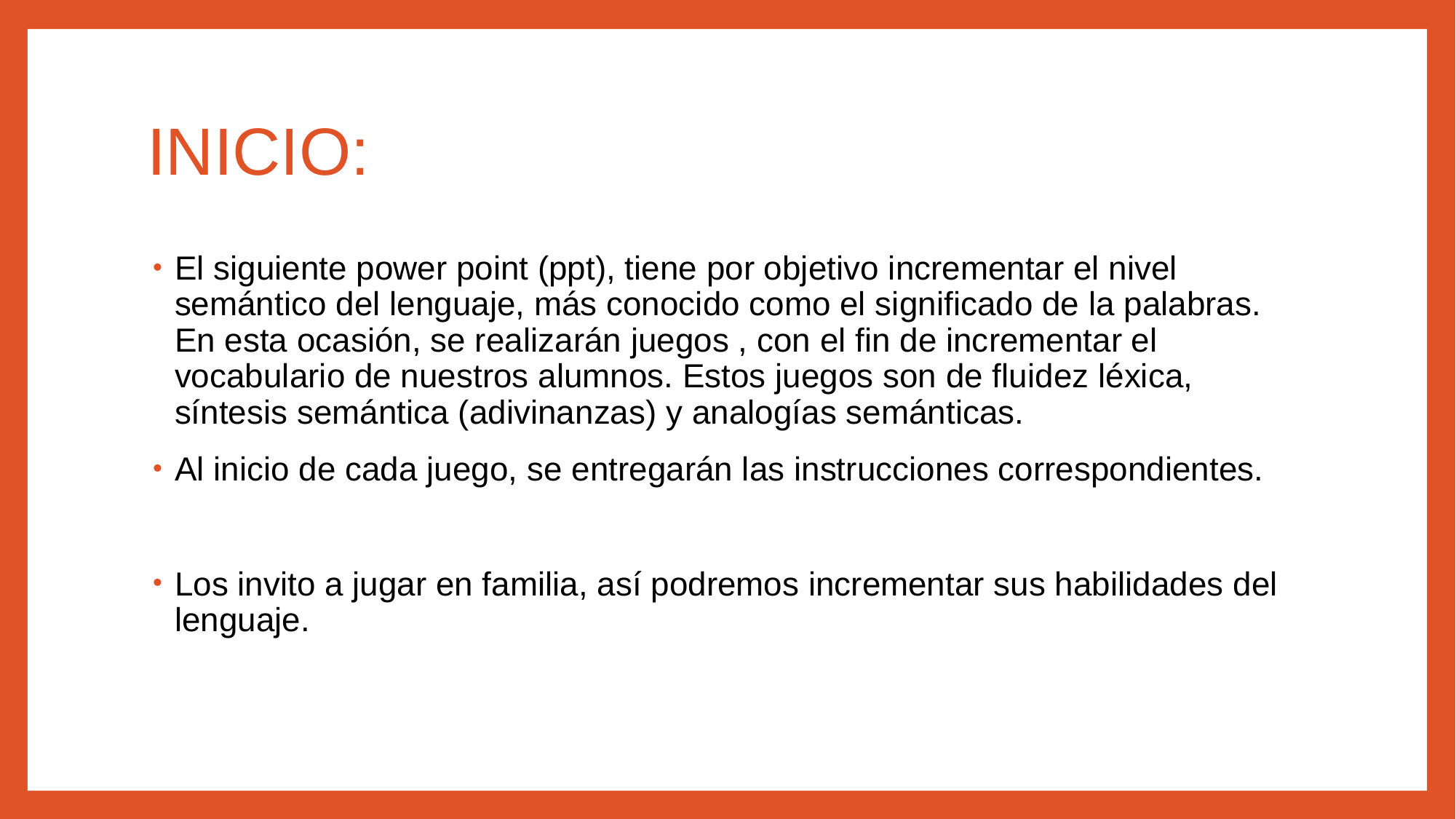

# INICIO:
El siguiente power point (ppt), tiene por objetivo incrementar el nivel semántico del lenguaje, más conocido como el significado de la palabras. En esta ocasión, se realizarán juegos , con el fin de incrementar el vocabulario de nuestros alumnos. Estos juegos son de fluidez léxica, síntesis semántica (adivinanzas) y analogías semánticas.
Al inicio de cada juego, se entregarán las instrucciones correspondientes.

Los invito a jugar en familia, así podremos incrementar sus habilidades del lenguaje.